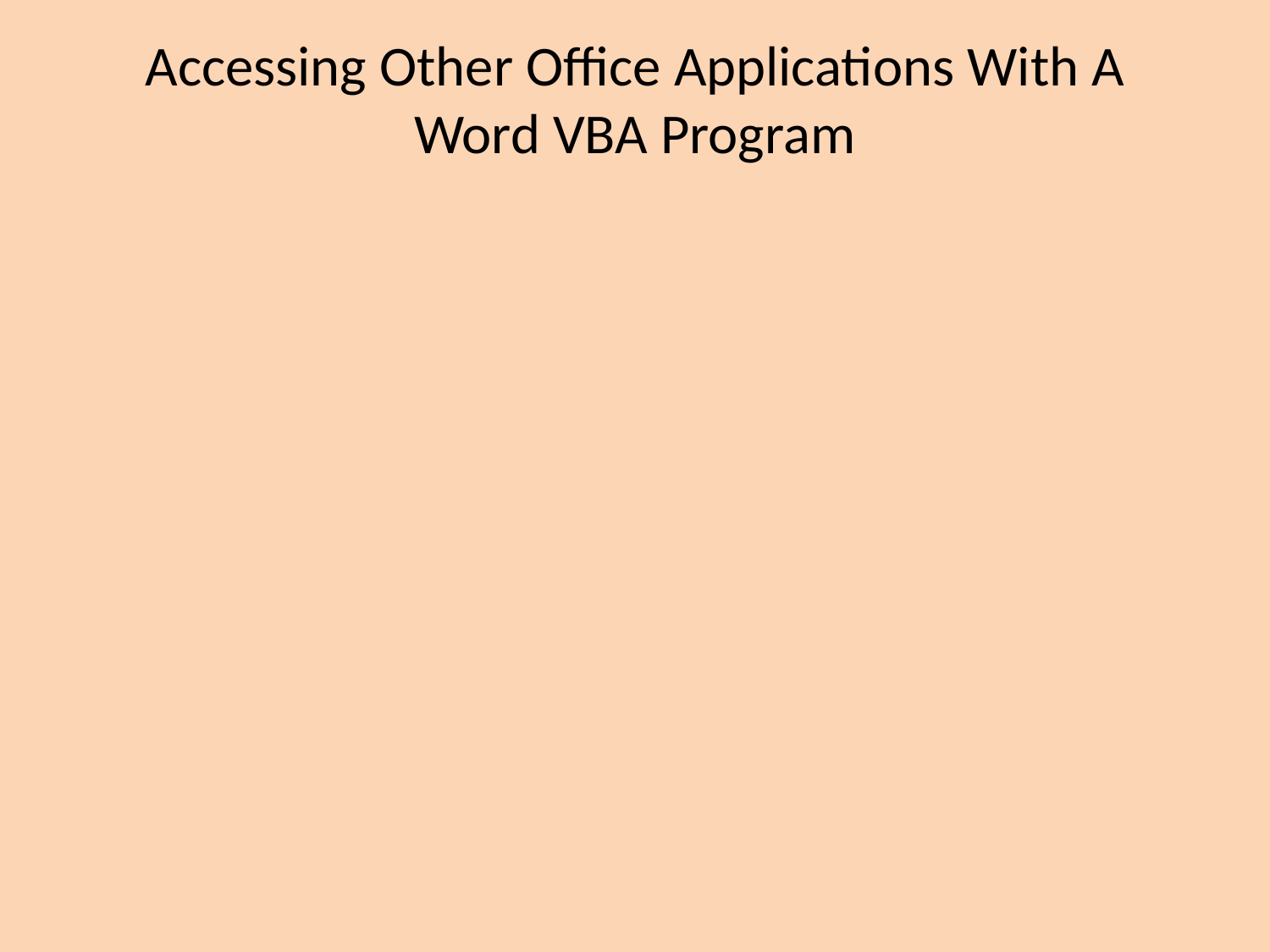

# Accessing Other Office Applications With A Word VBA Program